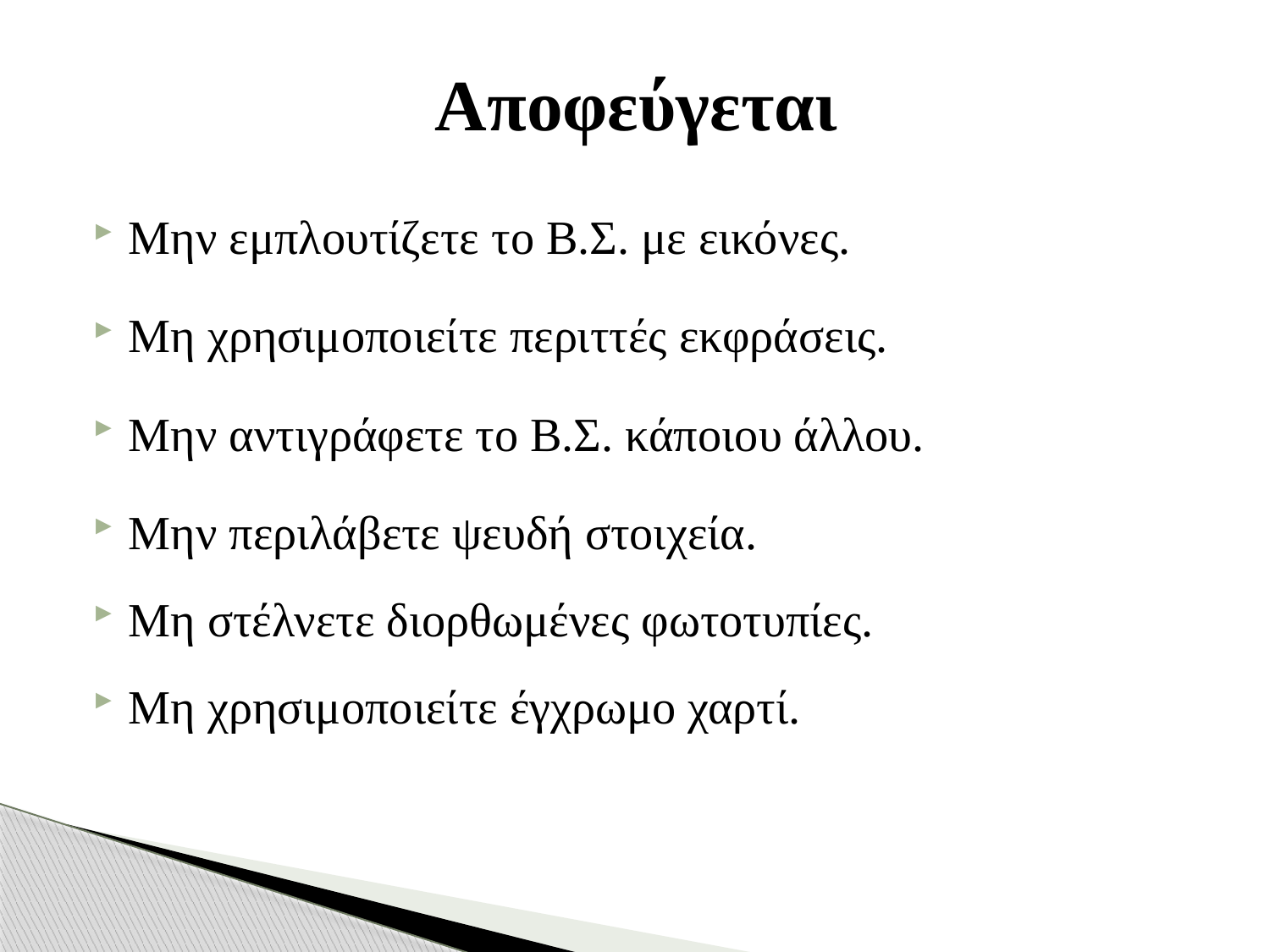

# Αποφεύγεται
Μην εμπλουτίζετε το Β.Σ. με εικόνες.
Μη χρησιμοποιείτε περιττές εκφράσεις.
Μην αντιγράφετε το Β.Σ. κάποιου άλλου.
Μην περιλάβετε ψευδή στοιχεία.
Μη στέλνετε διορθωμένες φωτοτυπίες.
Μη χρησιμοποιείτε έγχρωμο χαρτί.